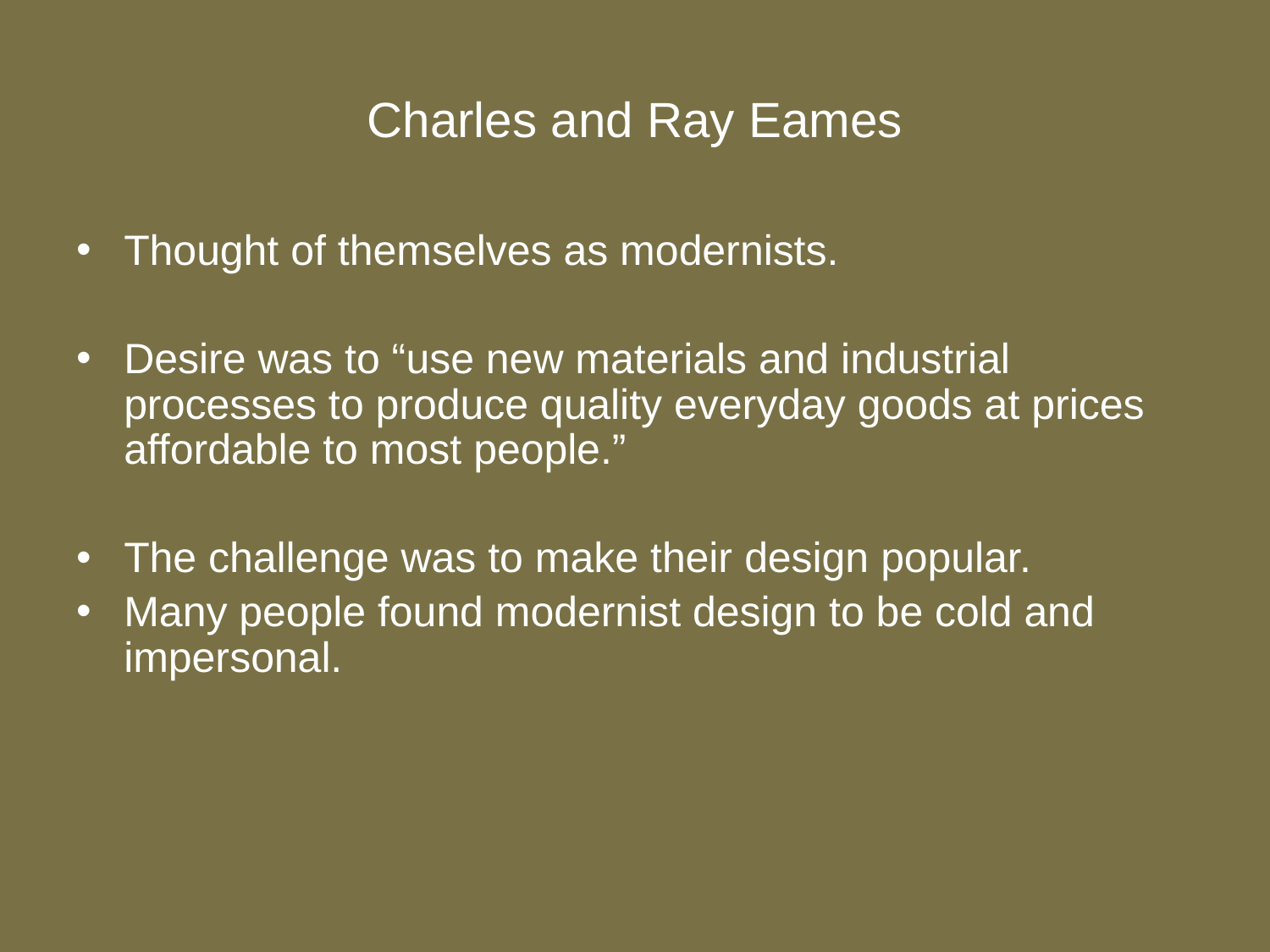

# Charles and Ray Eames
Thought of themselves as modernists.

Desire was to “use new materials and industrial processes to produce quality everyday goods at prices affordable to most people.”

The challenge was to make their design popular.
Many people found modernist design to be cold and impersonal.